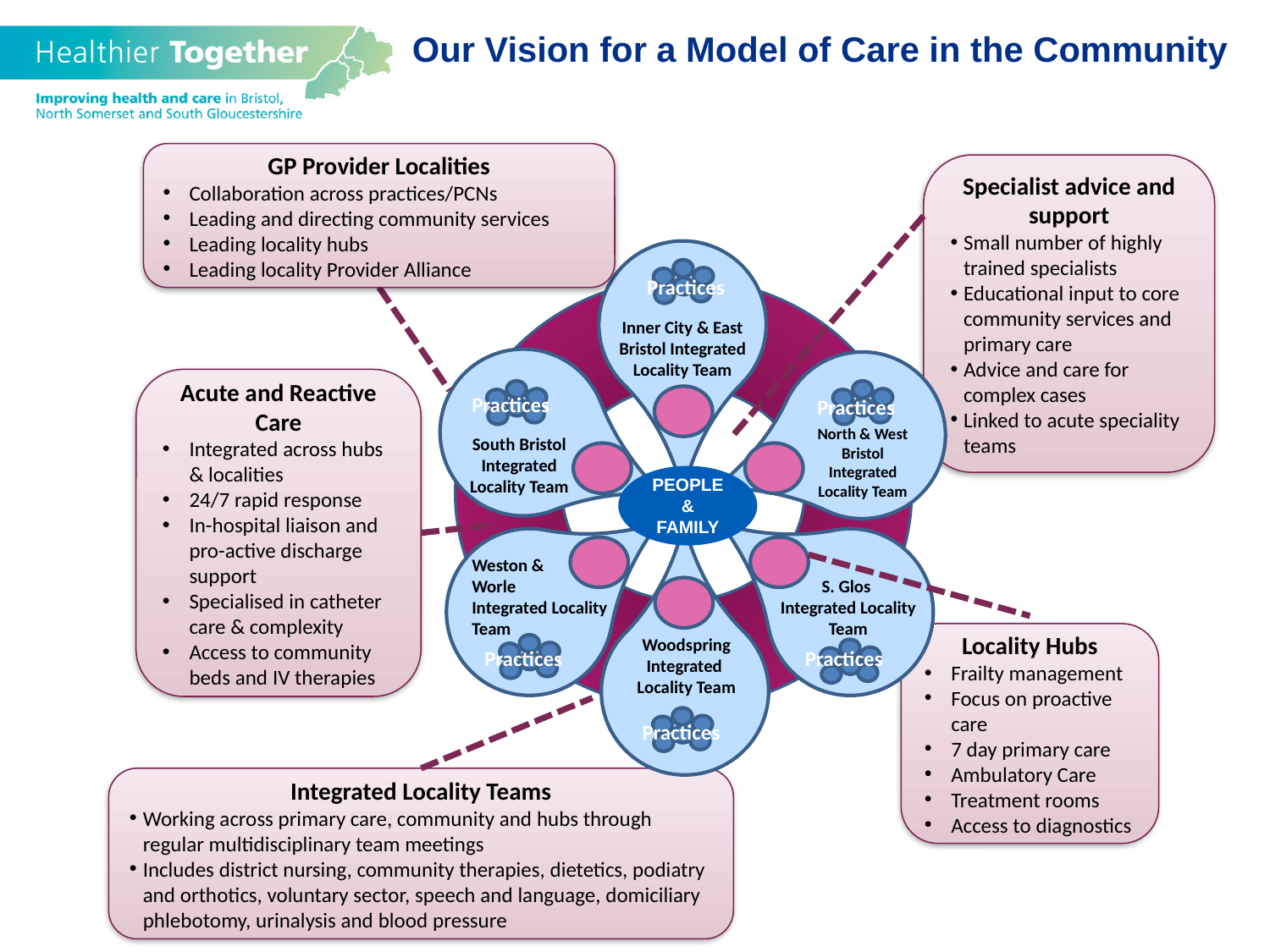

Our Vision for a Model of Care in the Community
GP Provider Localities
Collaboration across practices/PCNs
Leading and directing community services
Leading locality hubs
Leading locality Provider Alliance
Specialist advice and support
Small number of highly trained specialists
Educational input to core community services and primary care
Advice and care for complex cases
Linked to acute speciality teams

Practices

Inner City & East Bristol Integrated Locality Team

Practices

Practices
North & West Bristol Integrated Locality Team
South Bristol Integrated Locality Team

Weston &
Worle
Integrated Locality
Team
S. Glos
Integrated Locality Team

Woodspring Integrated  Locality Team

Practices
Practices

Practices
Acute and Reactive Care
Integrated across hubs & localities
24/7 rapid response
In-hospital liaison and pro-active discharge support
Specialised in catheter care & complexity
Access to community beds and IV therapies
PEOPLE &
FAMILY
Locality Hubs
Frailty management
Focus on proactive care
7 day primary care
Ambulatory Care
Treatment rooms
Access to diagnostics
Integrated Locality Teams
Working across primary care, community and hubs through regular multidisciplinary team meetings
Includes district nursing, community therapies, dietetics, podiatry and orthotics, voluntary sector, speech and language, domiciliary phlebotomy, urinalysis and blood pressure